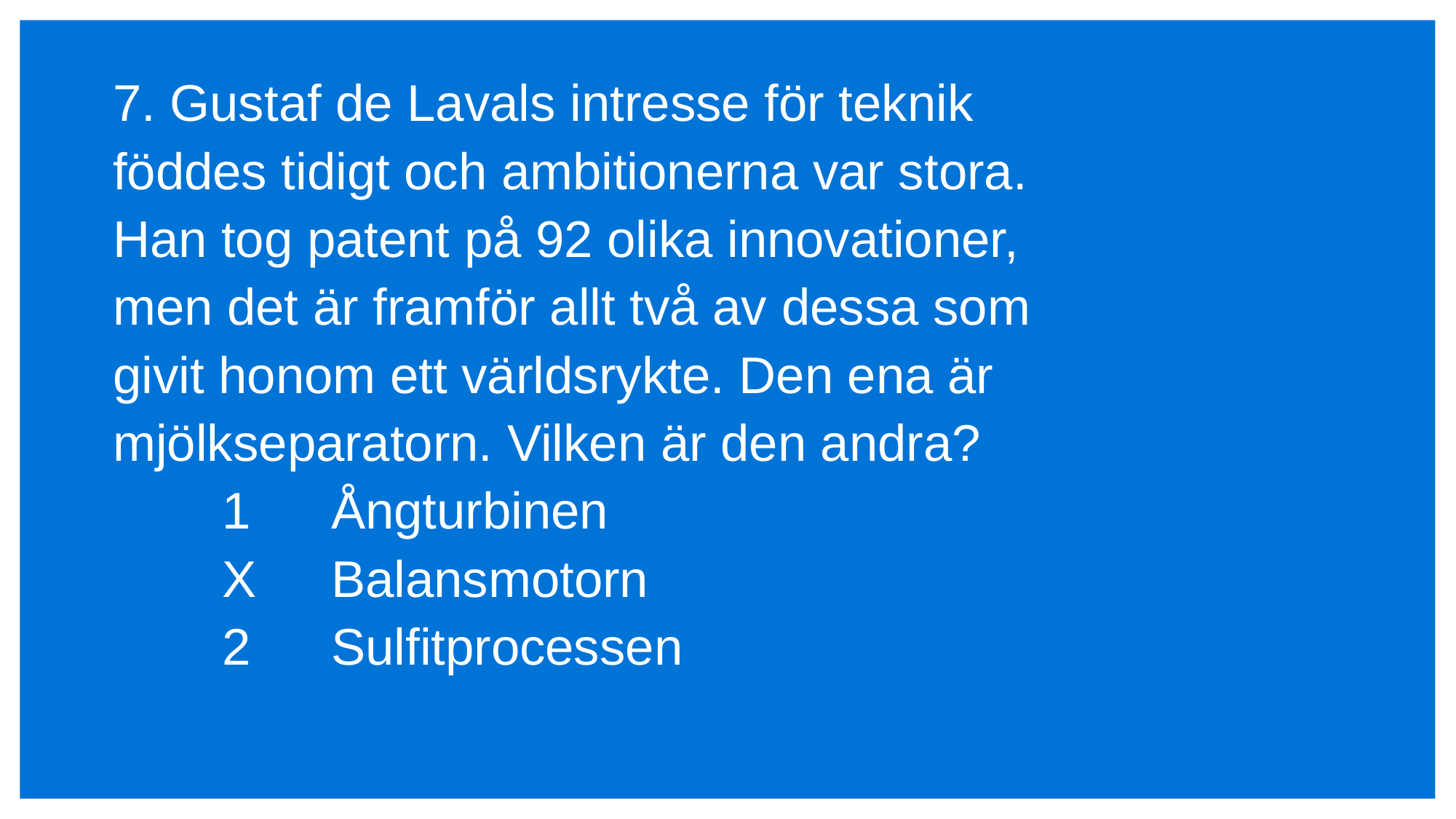

# 7. Gustaf de Lavals intresse för teknik föddes tidigt och ambitionerna var stora. Han tog patent på 92 olika innovationer, men det är framför allt två av dessa som givit honom ett världsrykte. Den ena är mjölkseparatorn. Vilken är den andra? 1	Ångturbinen X	Balansmotorn 2	Sulfitprocessen